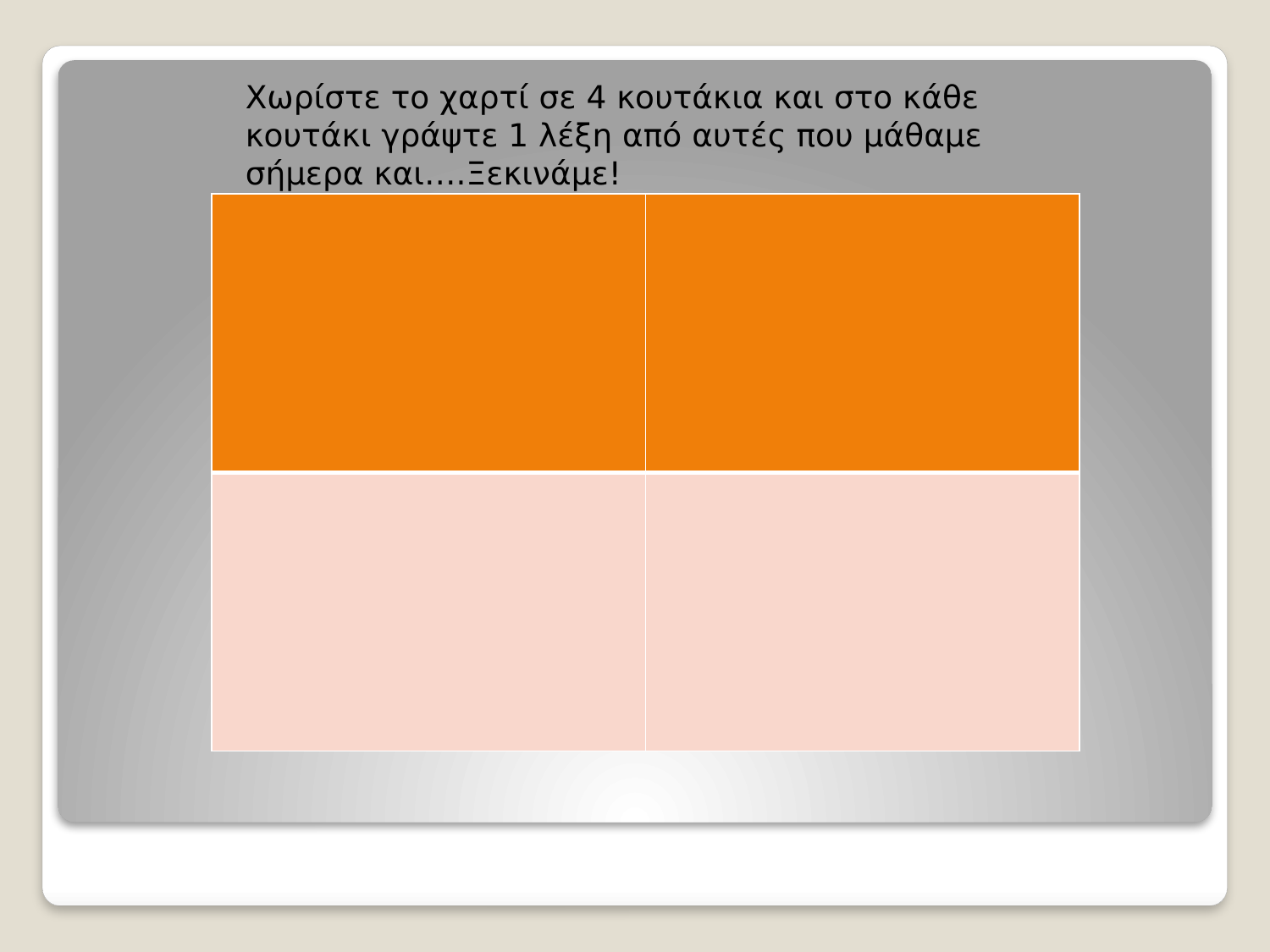

Χωρίστε το χαρτί σε 4 κουτάκια και στο κάθε κουτάκι γράψτε 1 λέξη από αυτές που μάθαμε σήμερα και….Ξεκινάμε!
|  |  |
| --- | --- |
|  |  |